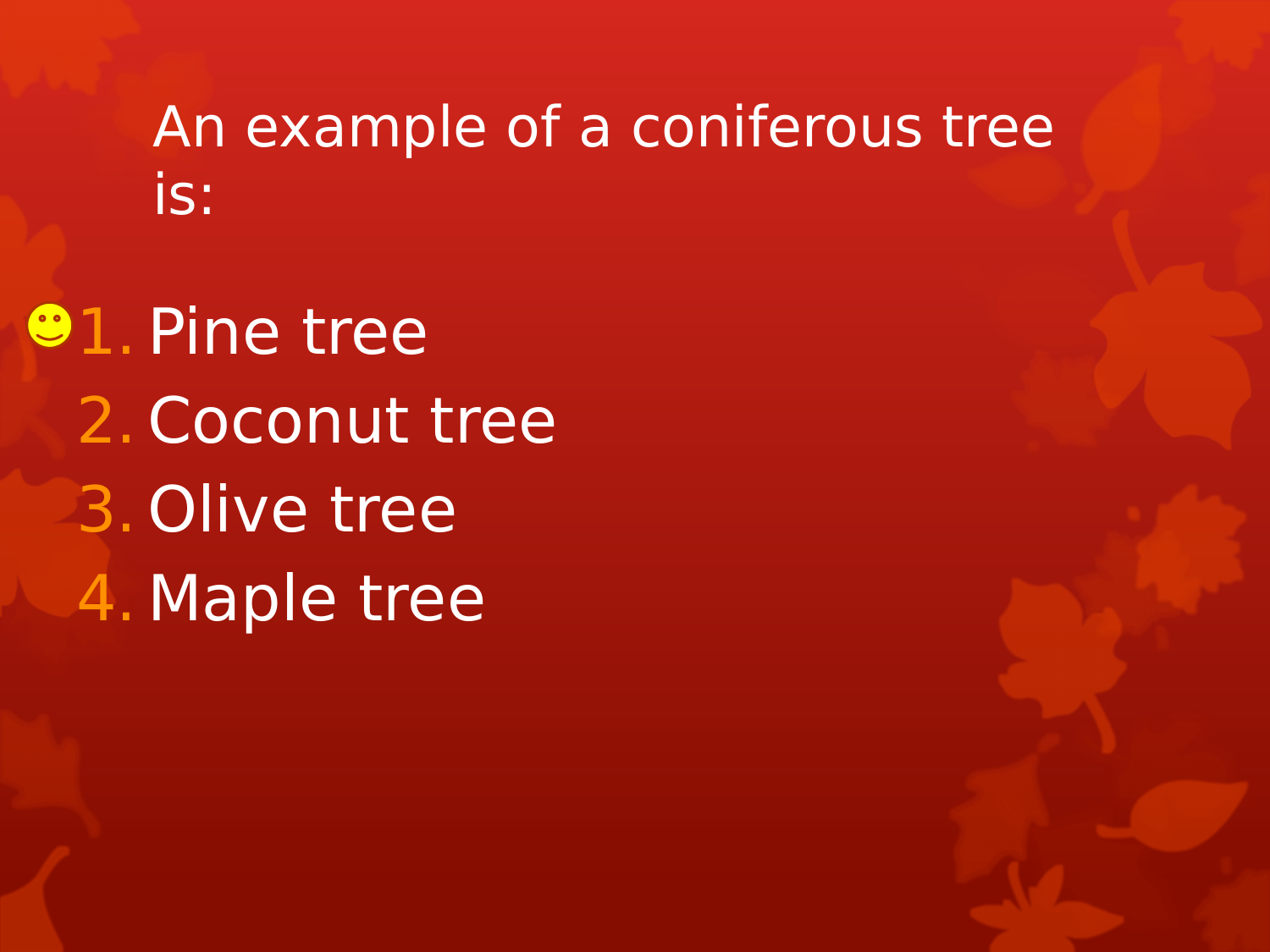

# An example of a coniferous tree is:
Pine tree
Coconut tree
Olive tree
Maple tree